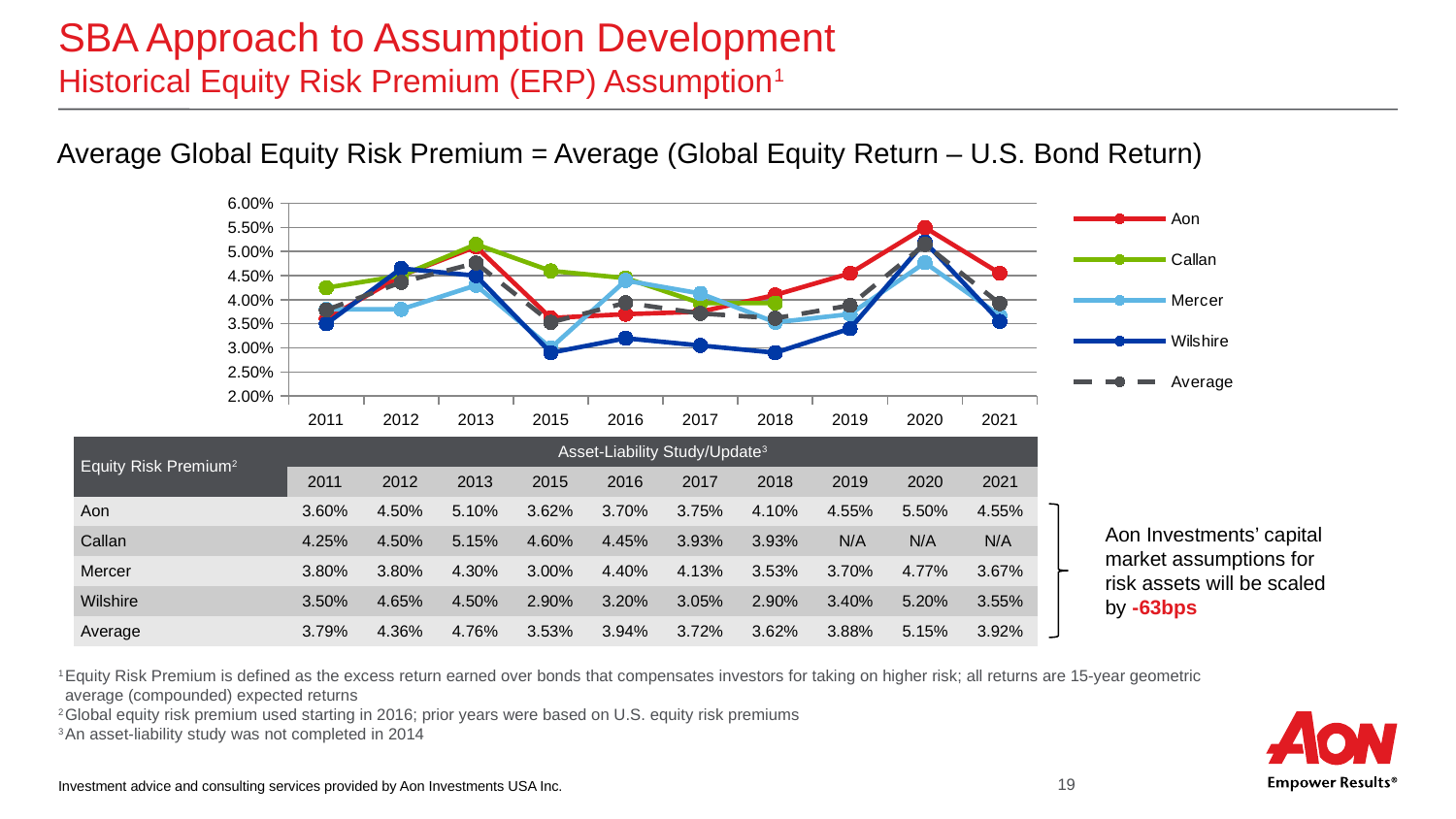

# SBA Approach to Assumption Development Historical Equity Risk Premium (ERP) Assumption1
Average Global Equity Risk Premium = Average (Global Equity Return – U.S. Bond Return)

### Chart

| Category | Aon | Callan | Mercer | Wilshire | Average |
|---|---|---|---|---|---|
| 2011 | 0.036 | 0.0425 | 0.038 | 0.035 | 0.037875 |
| 2012 | 0.045 | 0.045 | 0.038 | 0.0465 | 0.043625 |
| 2013 | 0.051 | 0.0515 | 0.043 | 0.045 | 0.047625 |
| 2015 | 0.0362 | 0.046 | 0.03 | 0.028999999999999998 | 0.0353 |
| 2016 | 0.037 | 0.0445 | 0.044 | 0.032 | 0.039375 |
| 2017 | 0.0375 | 0.0393 | 0.0413 | 0.0305 | 0.03715 |
| 2018 | 0.041 | 0.0393 | 0.0353 | 0.029 | 0.03615 |
| 2019 | 0.0455 | None | 0.037 | 0.034 | 0.03883333333333333 |
| 2020 | 0.055 | None | 0.0477 | 0.052 | 0.0515 |
| 2021 | 0.0455 | None | 0.0367 | 0.0355 | 0.0392 |
| Equity Risk Premium2 | Asset-Liability Study/Update3 |  |  |  |  |  |  |  |  |  |
| --- | --- | --- | --- | --- | --- | --- | --- | --- | --- | --- |
|  | 2011 | 2012 | 2013 | 2015 | 2016 | 2017 | 2018 | 2019 | 2020 | 2021 |
| Aon | 3.60% | 4.50% | 5.10% | 3.62% | 3.70% | 3.75% | 4.10% | 4.55% | 5.50% | 4.55% |
| Callan | 4.25% | 4.50% | 5.15% | 4.60% | 4.45% | 3.93% | 3.93% | N/A | N/A | N/A |
| Mercer | 3.80% | 3.80% | 4.30% | 3.00% | 4.40% | 4.13% | 3.53% | 3.70% | 4.77% | 3.67% |
| Wilshire | 3.50% | 4.65% | 4.50% | 2.90% | 3.20% | 3.05% | 2.90% | 3.40% | 5.20% | 3.55% |
| Average | 3.79% | 4.36% | 4.76% | 3.53% | 3.94% | 3.72% | 3.62% | 3.88% | 5.15% | 3.92% |

Aon Investments’ capital market assumptions for risk assets will be scaled by -63bps
1	Equity Risk Premium is defined as the excess return earned over bonds that compensates investors for taking on higher risk; all returns are 15-year geometric average (compounded) expected returns
2	Global equity risk premium used starting in 2016; prior years were based on U.S. equity risk premiums
3	An asset-liability study was not completed in 2014